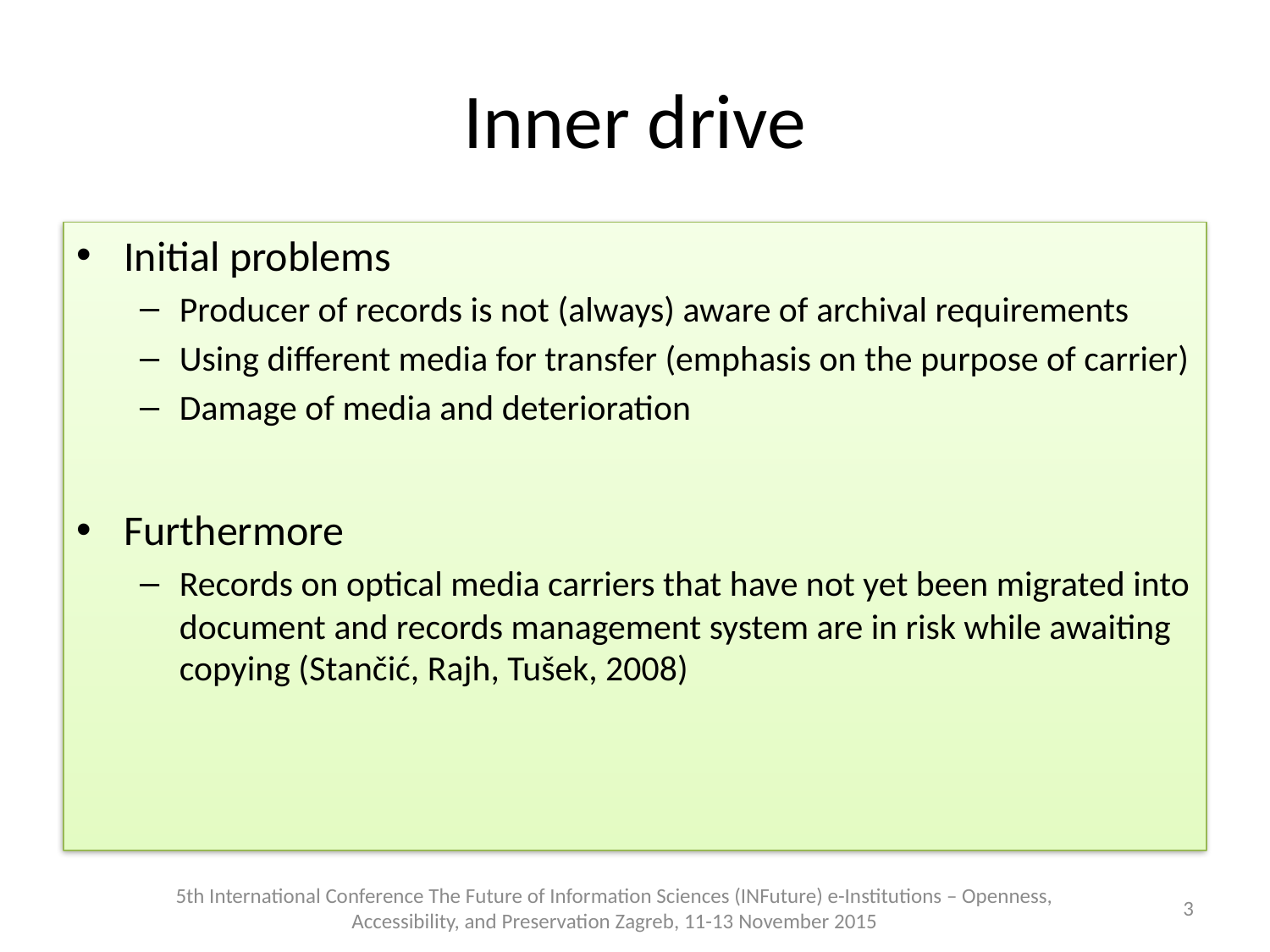

# Inner drive
Initial problems
Producer of records is not (always) aware of archival requirements
Using different media for transfer (emphasis on the purpose of carrier)
Damage of media and deterioration

Furthermore
Records on optical media carriers that have not yet been migrated into document and records management system are in risk while awaiting copying (Stančić, Rajh, Tušek, 2008)
5th International Conference The Future of Information Sciences (INFuture) e-Institutions – Openness, Accessibility, and Preservation Zagreb, 11-13 November 2015
3